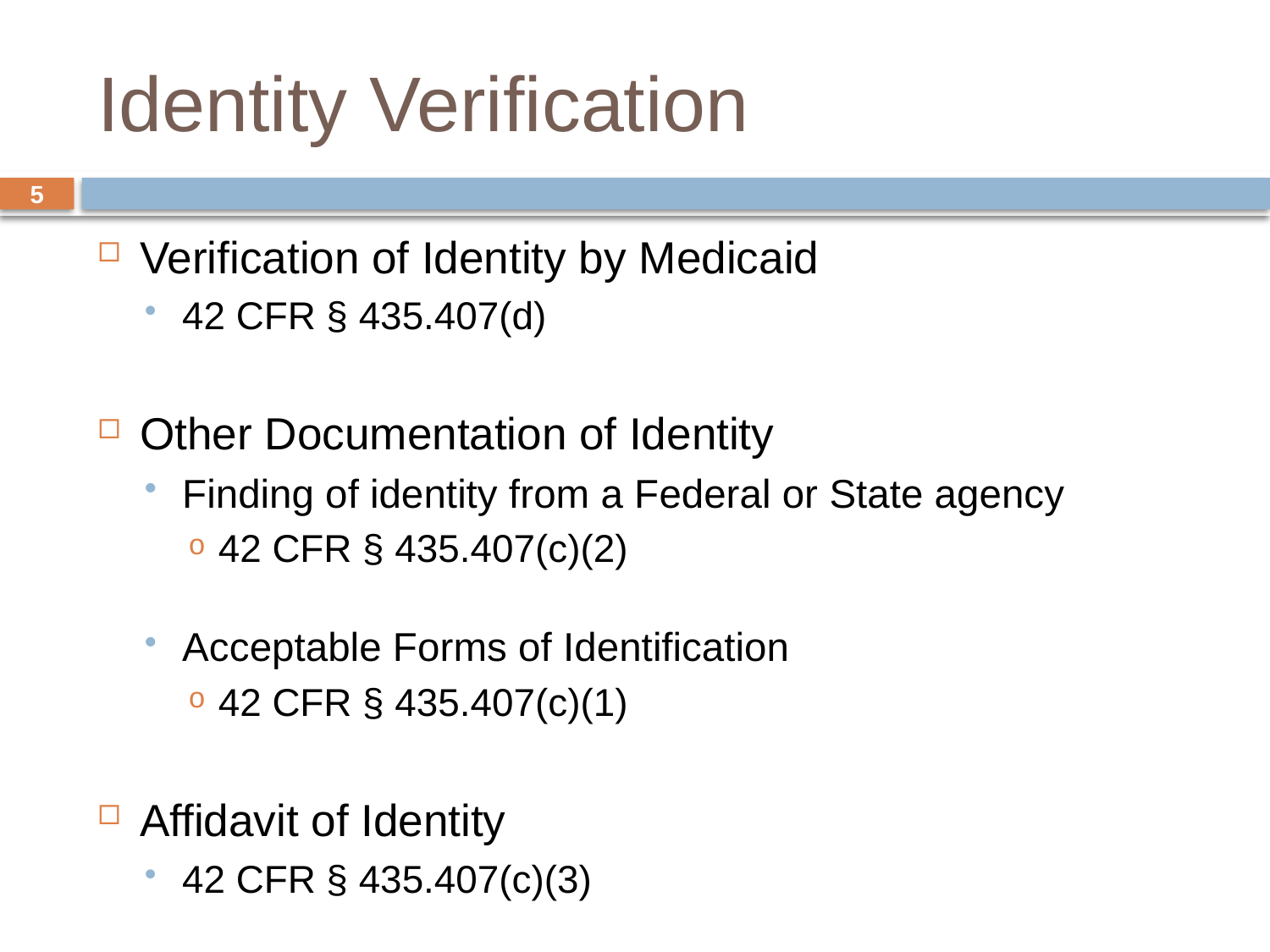

# Identity Verification
5
Verification of Identity by Medicaid
42 CFR § 435.407(d)

Other Documentation of Identity
Finding of identity from a Federal or State agency
42 CFR § 435.407(c)(2)

Acceptable Forms of Identification
42 CFR § 435.407(c)(1)

Affidavit of Identity
42 CFR § 435.407(c)(3)